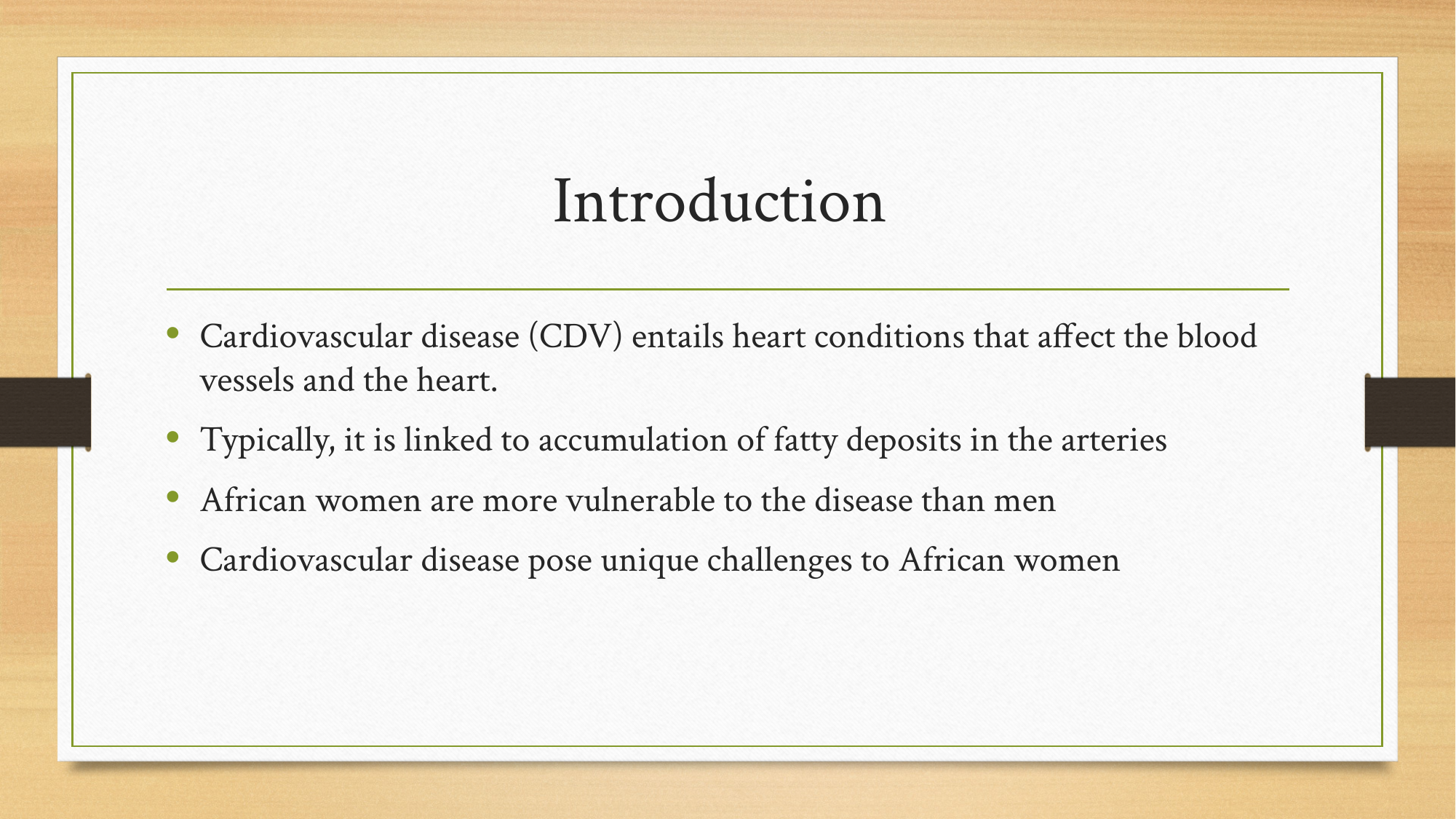

# Introduction
Cardiovascular disease (CDV) entails heart conditions that affect the blood vessels and the heart.
Typically, it is linked to accumulation of fatty deposits in the arteries
African women are more vulnerable to the disease than men
Cardiovascular disease pose unique challenges to African women